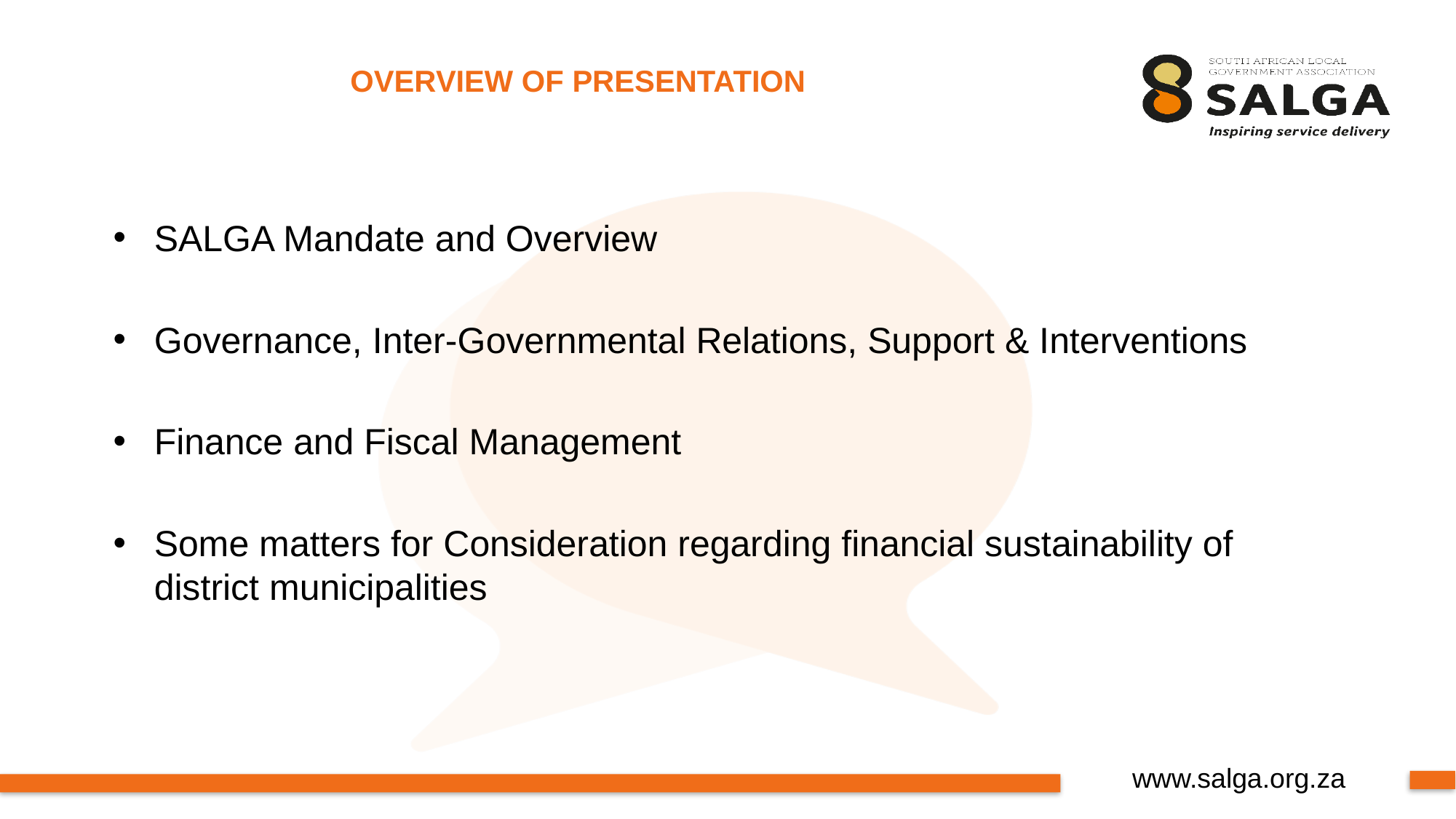

# OVERVIEW OF PRESENTATION
SALGA Mandate and Overview

Governance, Inter-Governmental Relations, Support & Interventions

Finance and Fiscal Management

Some matters for Consideration regarding financial sustainability of district municipalities